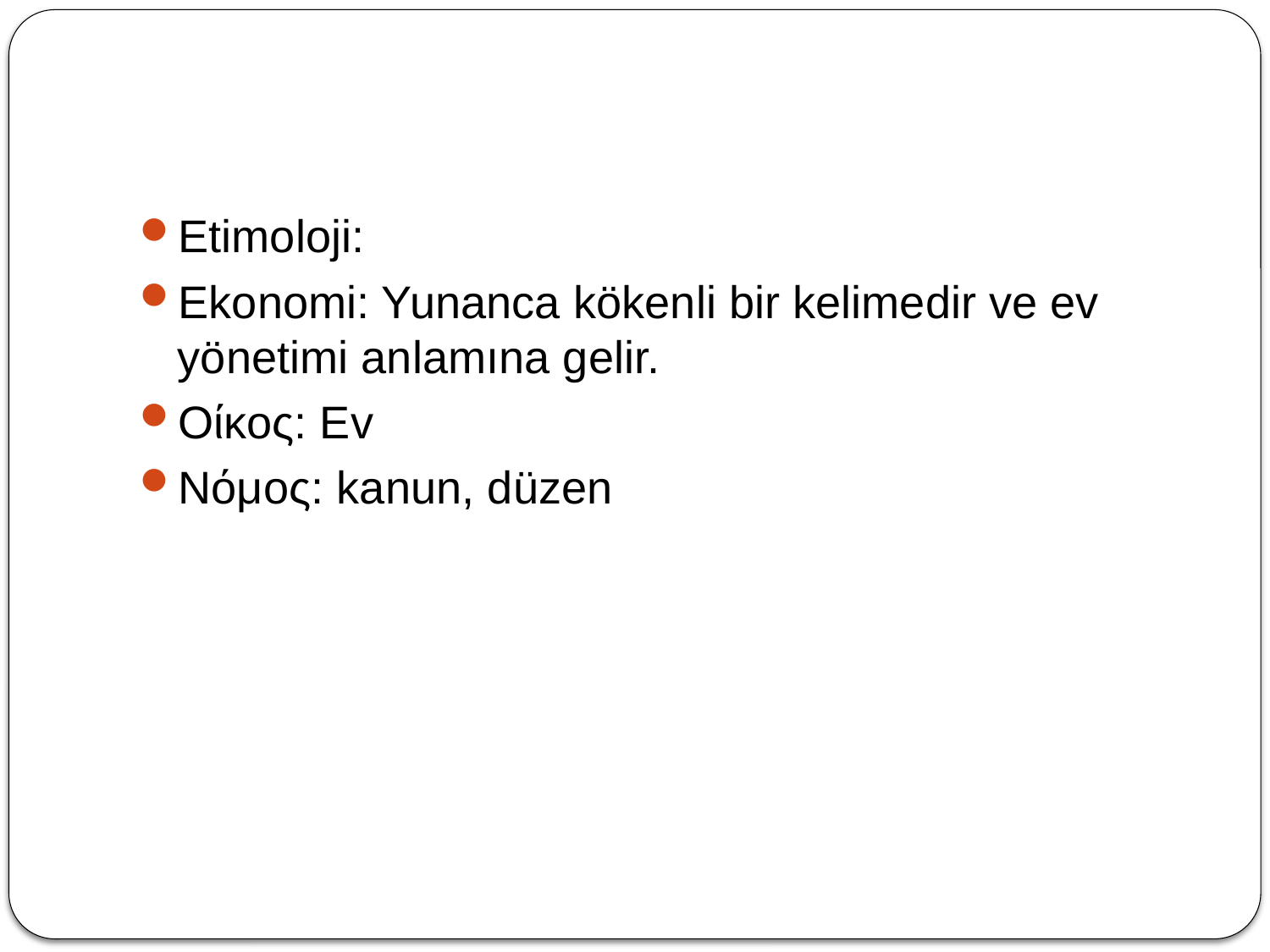

#
Etimoloji:
Ekonomi: Yunanca kökenli bir kelimedir ve ev yönetimi anlamına gelir.
Οίκος: Ev
Νόμος: kanun, düzen